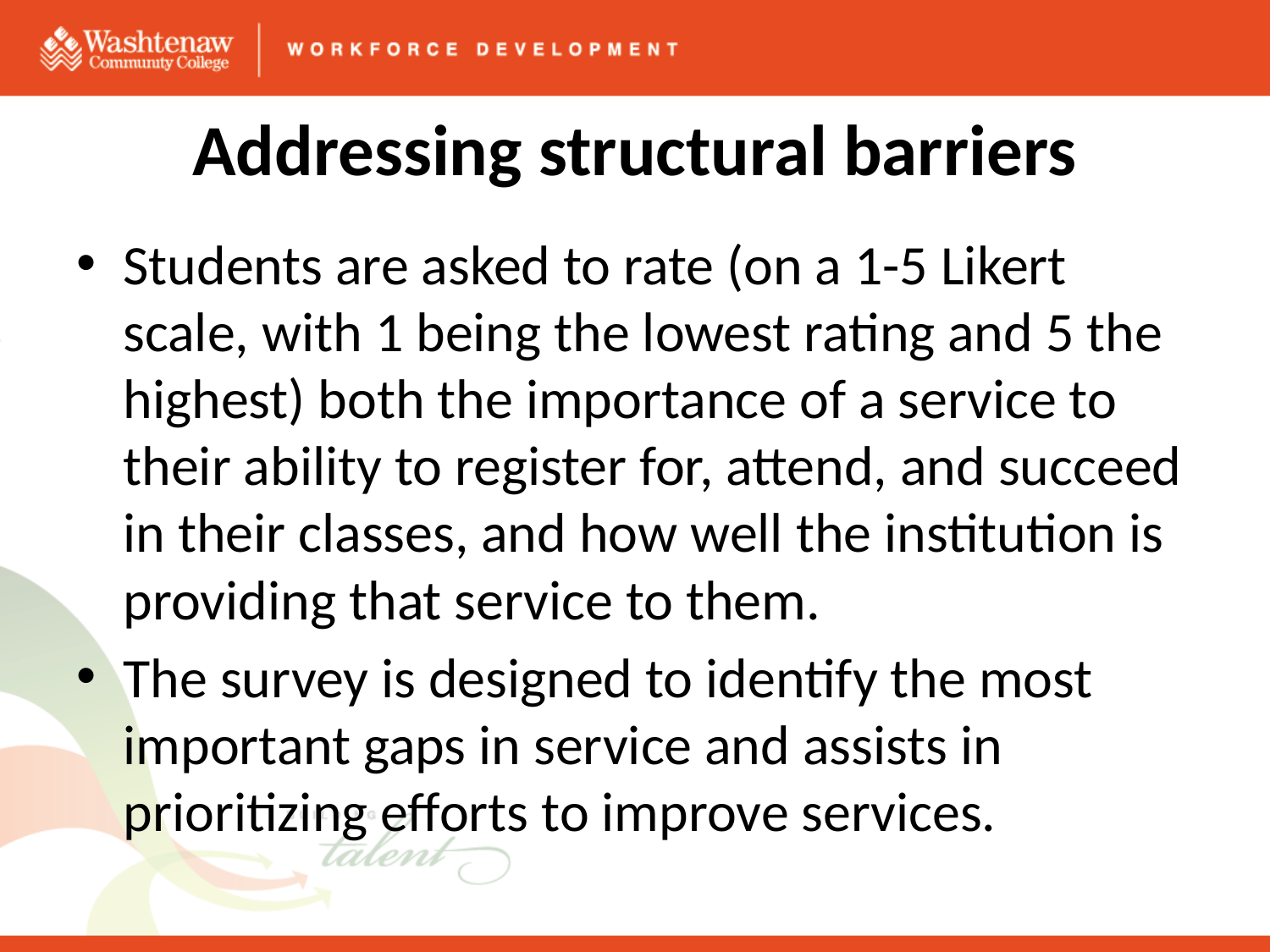

# Addressing structural barriers
Students are asked to rate (on a 1-5 Likert scale, with 1 being the lowest rating and 5 the highest) both the importance of a service to their ability to register for, attend, and succeed in their classes, and how well the institution is providing that service to them.
The survey is designed to identify the most important gaps in service and assists in prioritizing efforts to improve services.